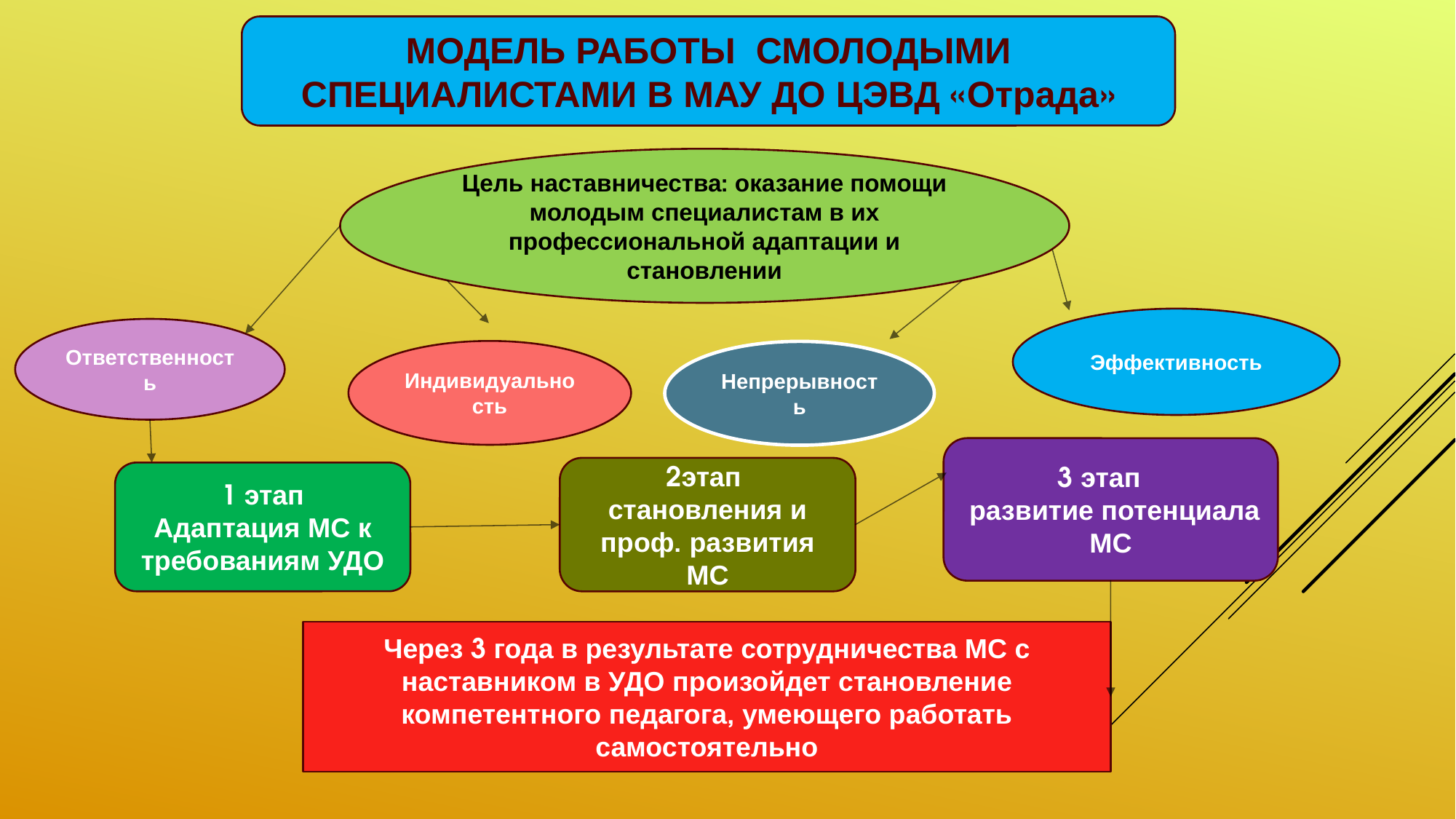

МОДЕЛЬ РАБОТЫ  СМОЛОДЫМИ СПЕЦИАЛИСТАМИ В МАУ ДО ЦЭВД «Отрада»
Цель наставничества: оказание помощи молодым специалистам в их профессиональной адаптации и становлении
Эффективность
Ответственность
Индивидуальность
Непрерывность
3 этап
 развитие потенциала МС
2этап  становления и проф. развития МС
1 этап
Адаптация МС к требованиям УДО
Через 3 года в результате сотрудничества МС с наставником в УДО произойдет становление компетентного педагога, умеющего работать самостоятельно